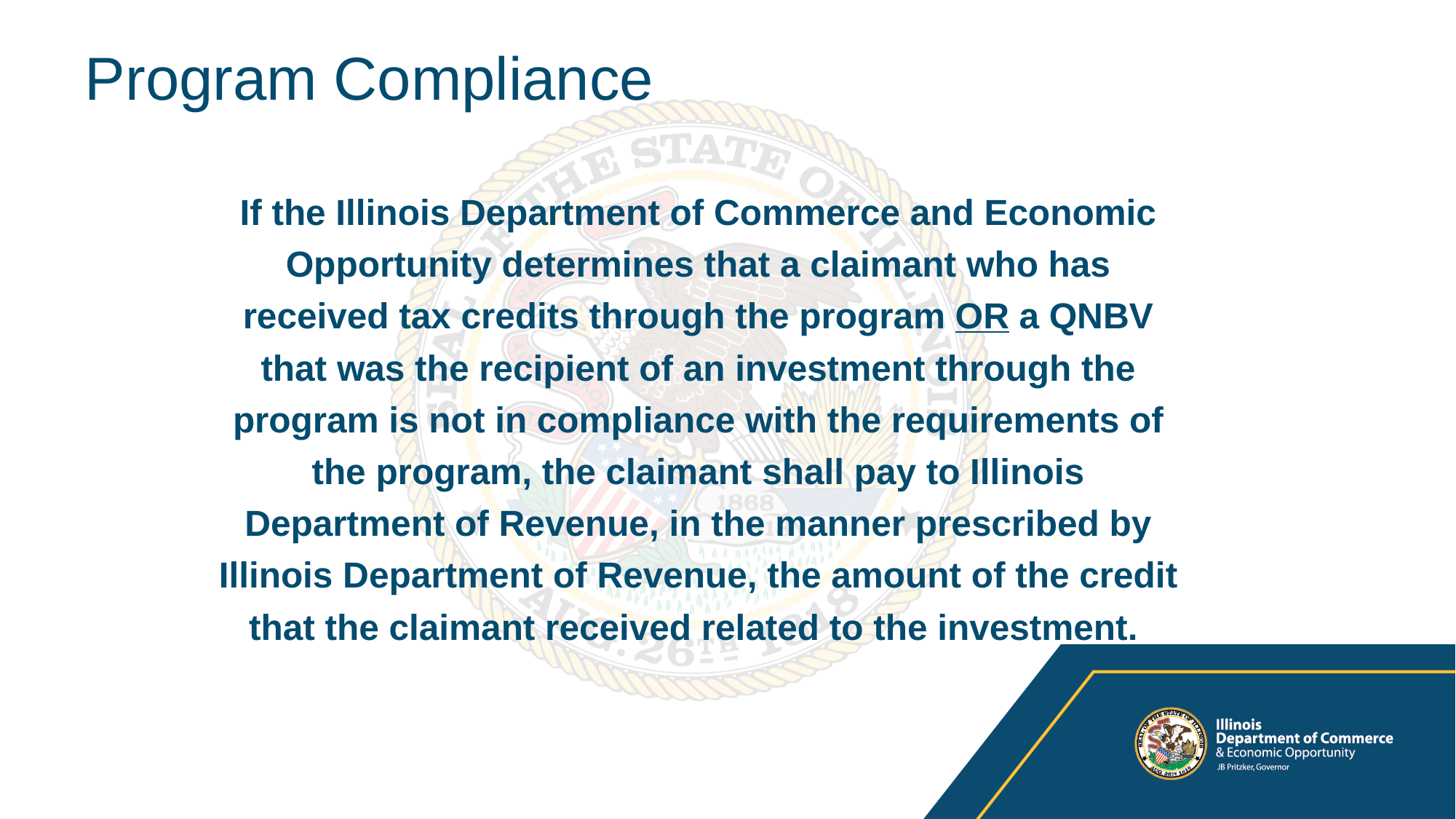

# Program Compliance
If the Illinois Department of Commerce and Economic Opportunity determines that a claimant who has received tax credits through the program OR a QNBV that was the recipient of an investment through the program is not in compliance with the requirements of the program, the claimant shall pay to Illinois Department of Revenue, in the manner prescribed by Illinois Department of Revenue, the amount of the credit that the claimant received related to the investment.